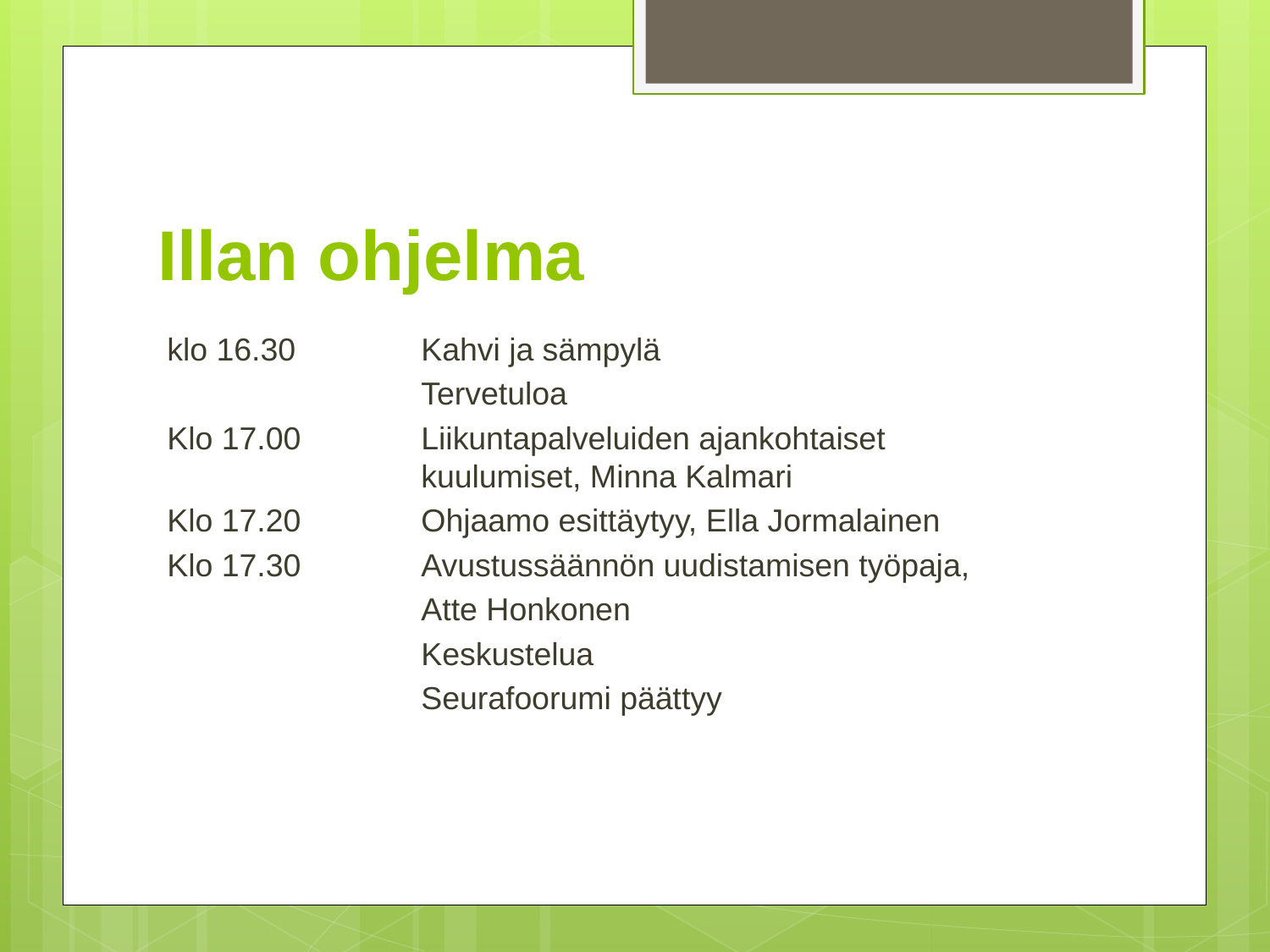

# Illan ohjelma
klo 16.30	Kahvi ja sämpylä
		Tervetuloa
Klo 17.00	Liikuntapalveluiden ajankohtaiset 				kuulumiset, Minna Kalmari
Klo 17.20	Ohjaamo esittäytyy, Ella Jormalainen
Klo 17.30	Avustussäännön uudistamisen työpaja,
		Atte Honkonen
		Keskustelua
		Seurafoorumi päättyy